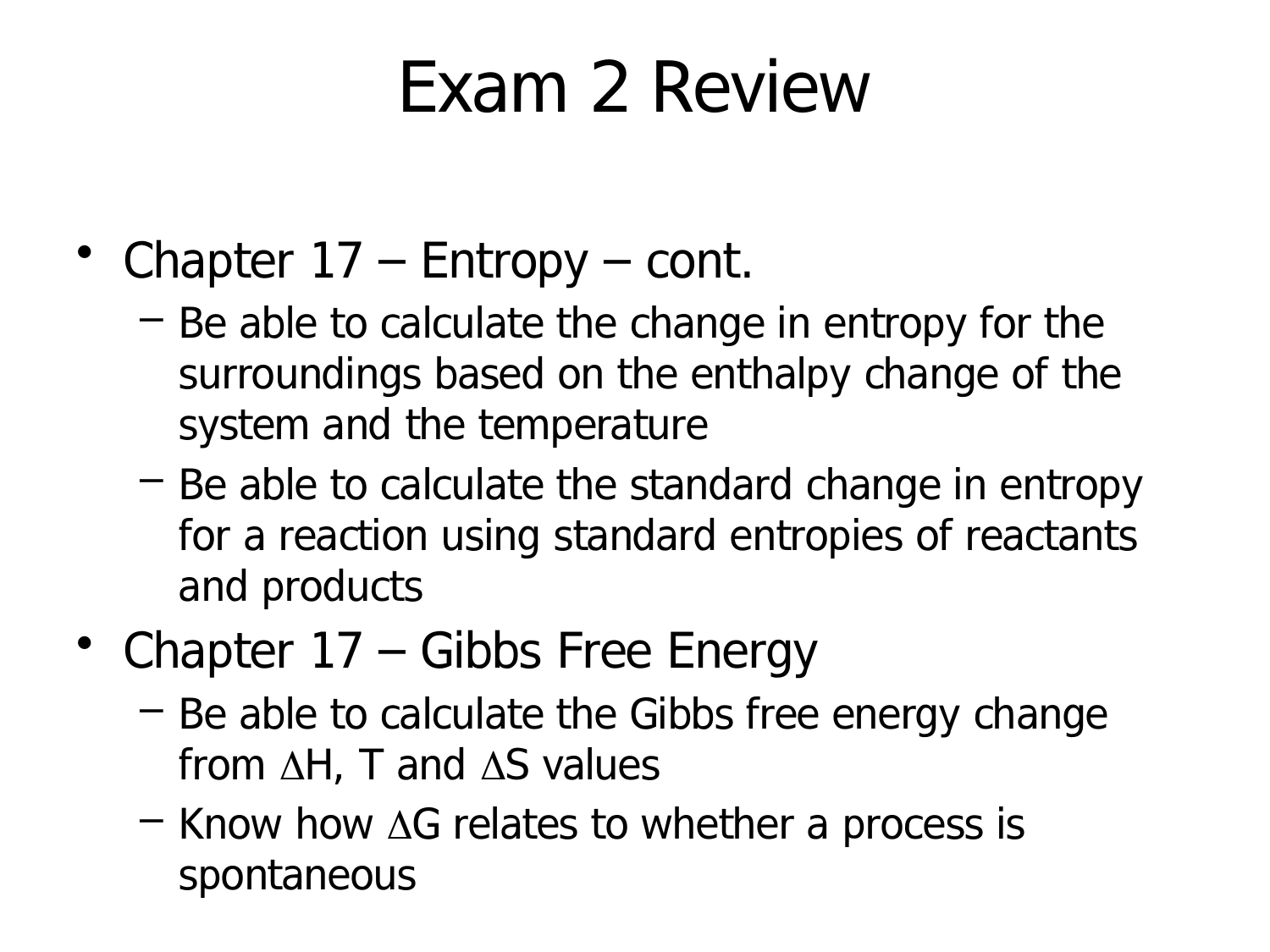

# Exam 2 Review
Chapter 17 – Entropy – cont.
Be able to calculate the change in entropy for the surroundings based on the enthalpy change of the system and the temperature
Be able to calculate the standard change in entropy for a reaction using standard entropies of reactants and products
Chapter 17 – Gibbs Free Energy
Be able to calculate the Gibbs free energy change from ΔH, T and ΔS values
Know how ΔG relates to whether a process is spontaneous